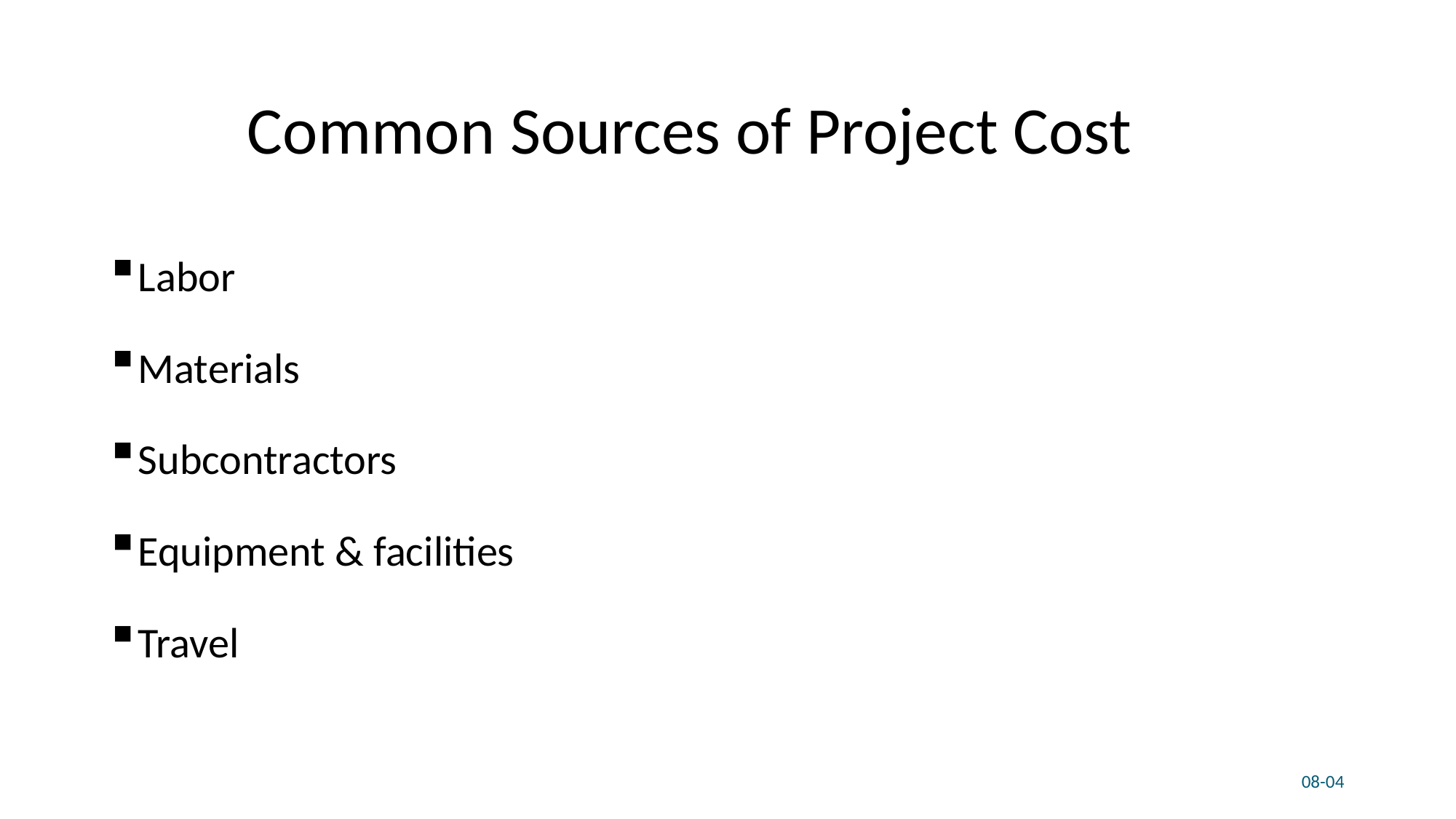

# Common Sources of Project Cost
Labor
Materials
Subcontractors
Equipment & facilities
Travel

08-04